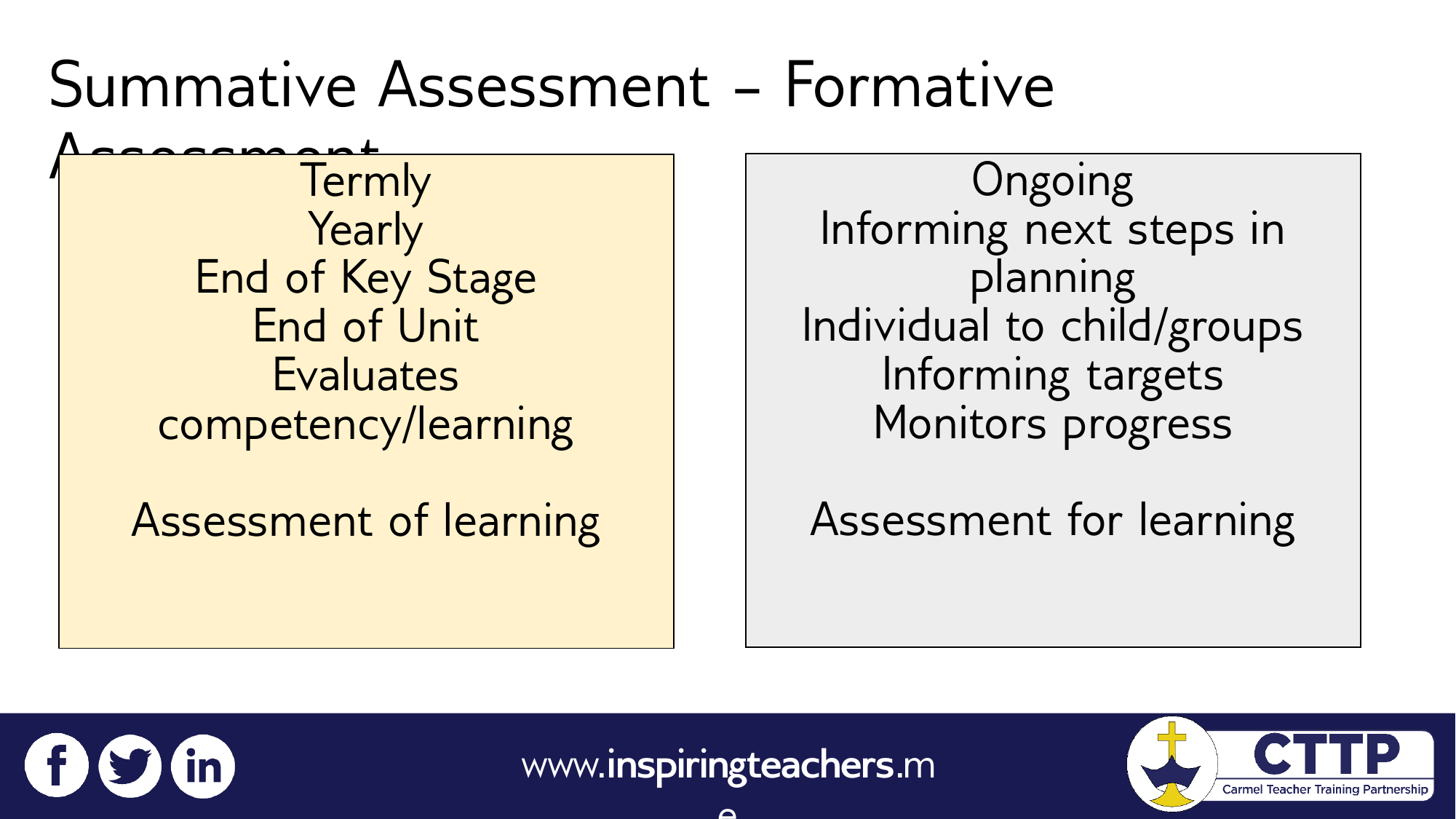

# Summative Assessment – Formative Assessment
| Ongoing Informing next steps in planning Individual to child/groups Informing targets Monitors progress Assessment for learning |
| --- |
| Termly Yearly End of Key Stage End of Unit Evaluates competency/learning Assessment of learning |
| --- |